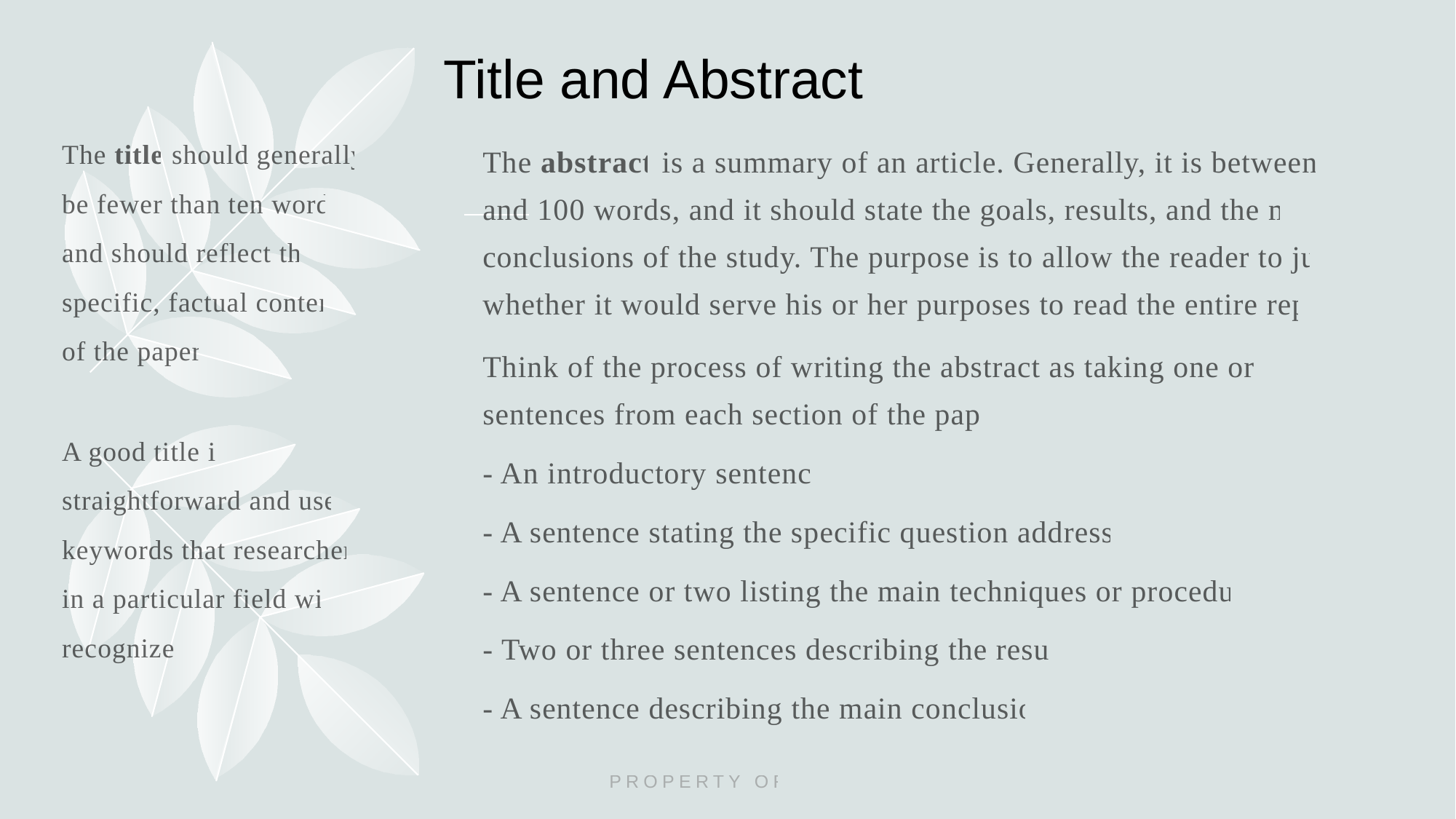

# Title and Abstract
The title should generally be fewer than ten words and should reflect the specific, factual content of the paper.

A good title is straightforward and uses keywords that researchers in a particular field will recognize.
The abstract is a summary of an article. Generally, it is between 50 and 100 words, and it should state the goals, results, and the main conclusions of the study. The purpose is to allow the reader to judge whether it would serve his or her purposes to read the entire report.
Think of the process of writing the abstract as taking one or two sentences from each section of the paper.
- An introductory sentence.
- A sentence stating the specific question addressed.
- A sentence or two listing the main techniques or procedures.
- Two or three sentences describing the results.
- A sentence describing the main conclusion.
Property of IIRL